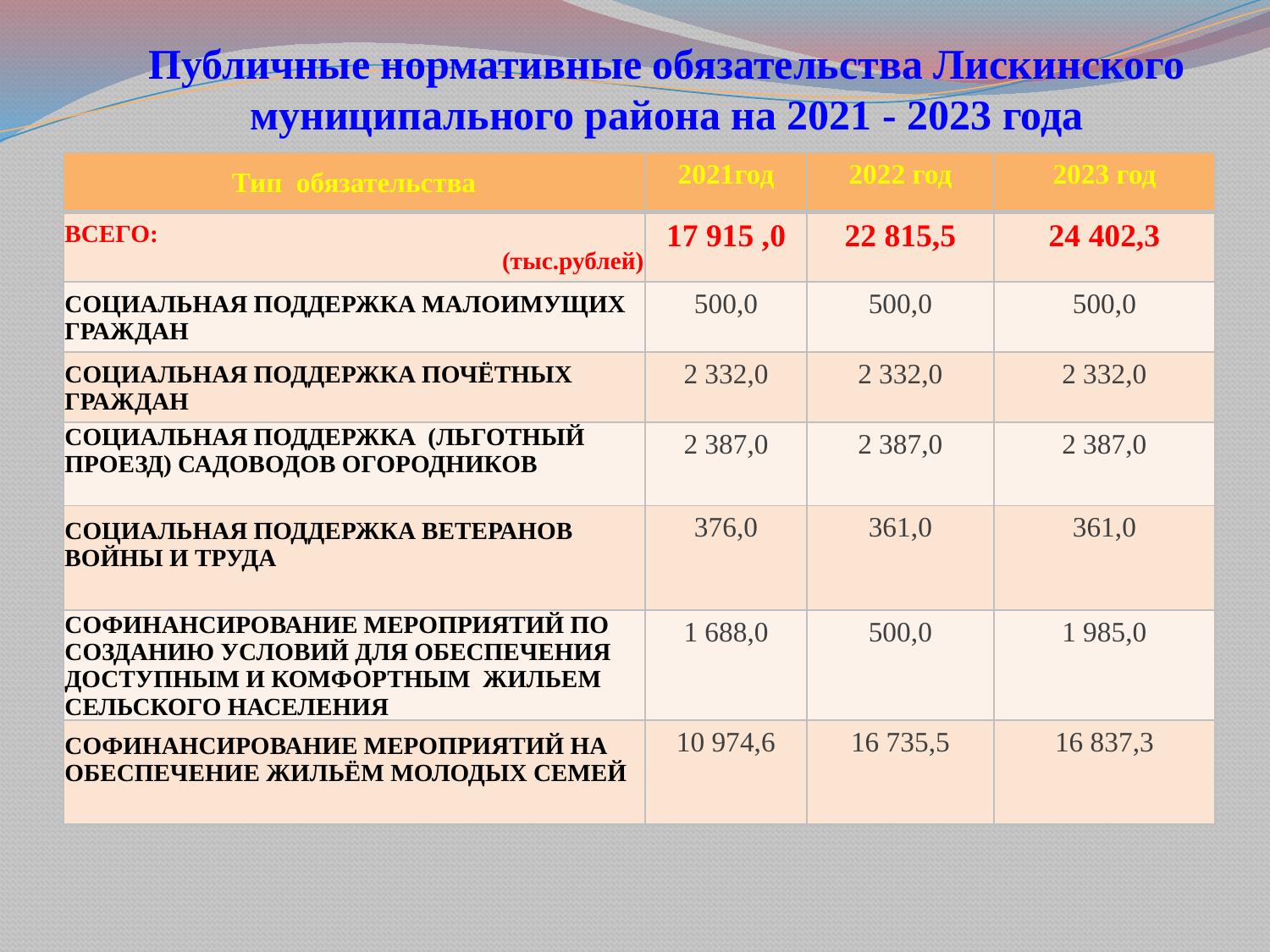

# Публичные нормативные обязательства Лискинского муниципального района на 2021 - 2023 года
| Тип обязательства | 2021год | 2022 год | 2023 год |
| --- | --- | --- | --- |
| ВСЕГО: (тыс.рублей) | 17 915 ,0 | 22 815,5 | 24 402,3 |
| СОЦИАЛЬНАЯ ПОДДЕРЖКА МАЛОИМУЩИХ ГРАЖДАН | 500,0 | 500,0 | 500,0 |
| СОЦИАЛЬНАЯ ПОДДЕРЖКА ПОЧЁТНЫХ ГРАЖДАН | 2 332,0 | 2 332,0 | 2 332,0 |
| СОЦИАЛЬНАЯ ПОДДЕРЖКА (ЛЬГОТНЫЙ ПРОЕЗД) САДОВОДОВ ОГОРОДНИКОВ | 2 387,0 | 2 387,0 | 2 387,0 |
| СОЦИАЛЬНАЯ ПОДДЕРЖКА ВЕТЕРАНОВ ВОЙНЫ И ТРУДА | 376,0 | 361,0 | 361,0 |
| СОФИНАНСИРОВАНИЕ МЕРОПРИЯТИЙ ПО СОЗДАНИЮ УСЛОВИЙ ДЛЯ ОБЕСПЕЧЕНИЯ ДОСТУПНЫМ И КОМФОРТНЫМ ЖИЛЬЕМ СЕЛЬСКОГО НАСЕЛЕНИЯ | 1 688,0 | 500,0 | 1 985,0 |
| СОФИНАНСИРОВАНИЕ МЕРОПРИЯТИЙ НА ОБЕСПЕЧЕНИЕ ЖИЛЬЁМ МОЛОДЫХ СЕМЕЙ | 10 974,6 | 16 735,5 | 16 837,3 |